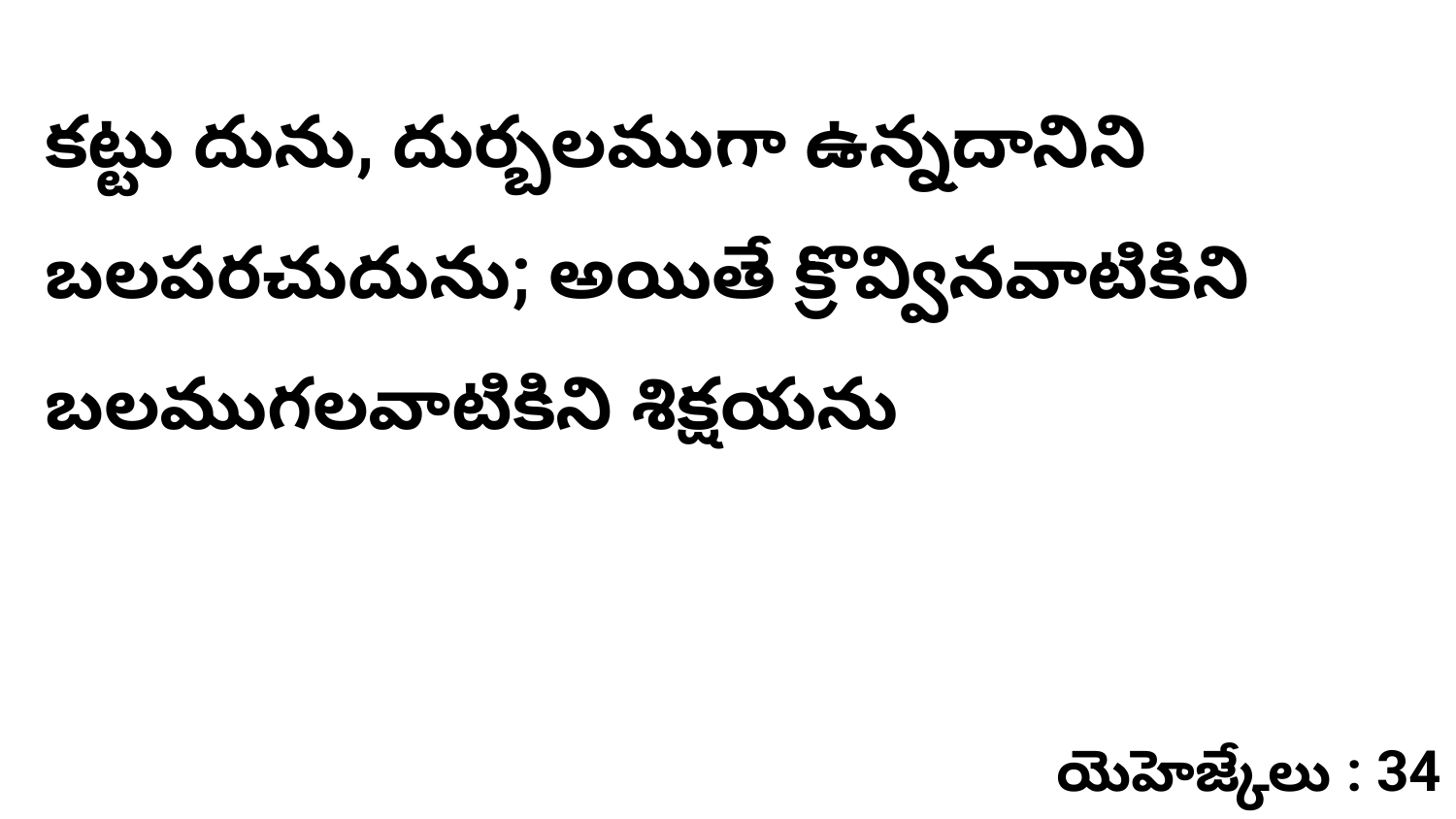

కట్టు దును, దుర్బలముగా ఉన్నదానిని బలపరచుదును; అయితే క్రొవ్వినవాటికిని బలముగలవాటికిని శిక్షయను
యెహెజ్కేలు : 34